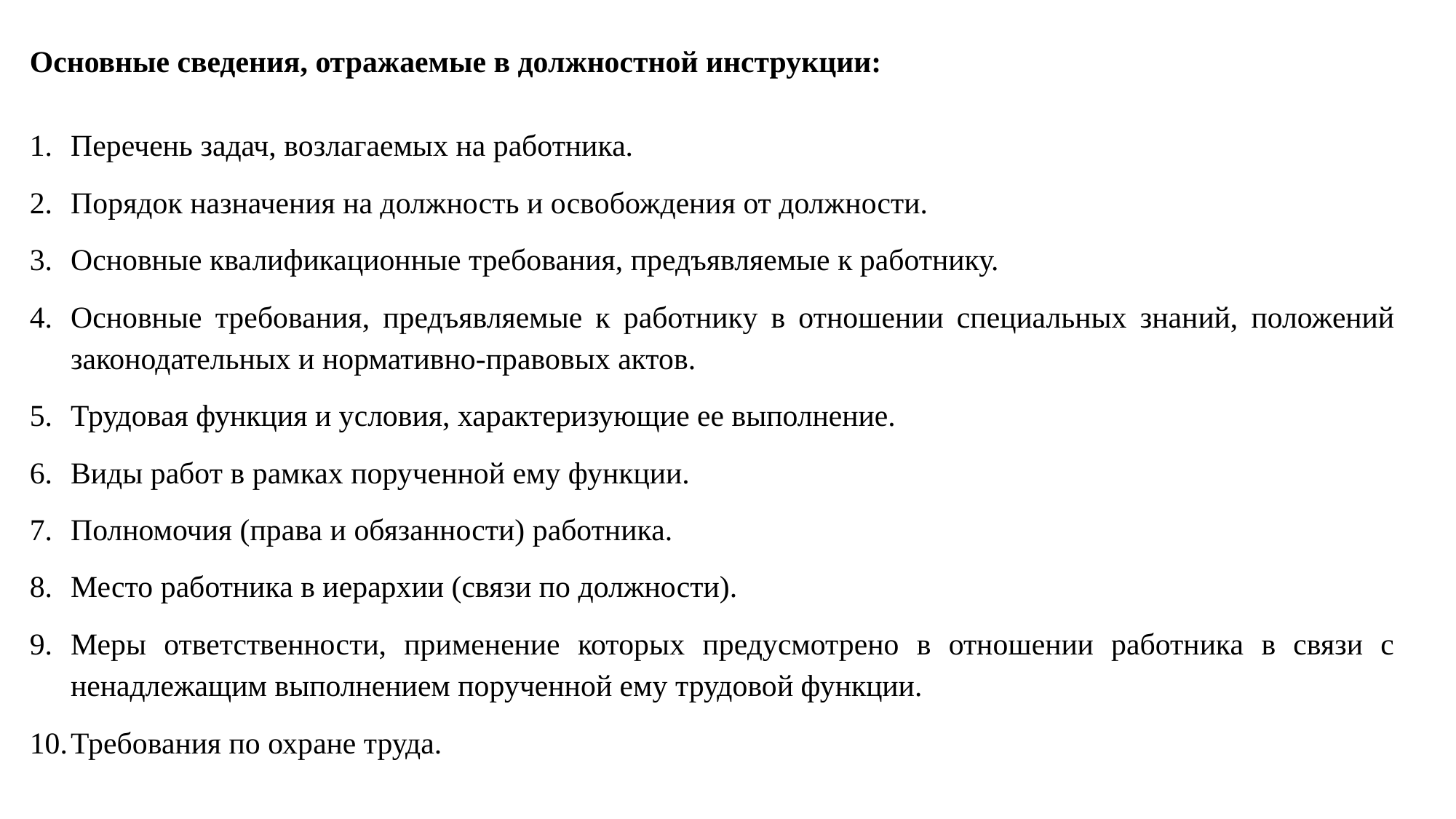

Основные сведения, отражаемые в должностной инструкции:

Перечень задач, возлагаемых на работника.
Порядок назначения на должность и освобождения от должности.
Основные квалификационные требования, предъявляемые к работнику.
Основные требования, предъявляемые к работнику в отношении специальных знаний, положений законодательных и нормативно-правовых актов.
Трудовая функция и условия, характеризующие ее выполнение.
Виды работ в рамках порученной ему функции.
Полномочия (права и обязанности) работника.
Место работника в иерархии (связи по должности).
Меры ответственности, применение которых предусмотрено в отношении работника в связи с ненадлежащим выполнением порученной ему трудовой функции.
Требования по охране труда.